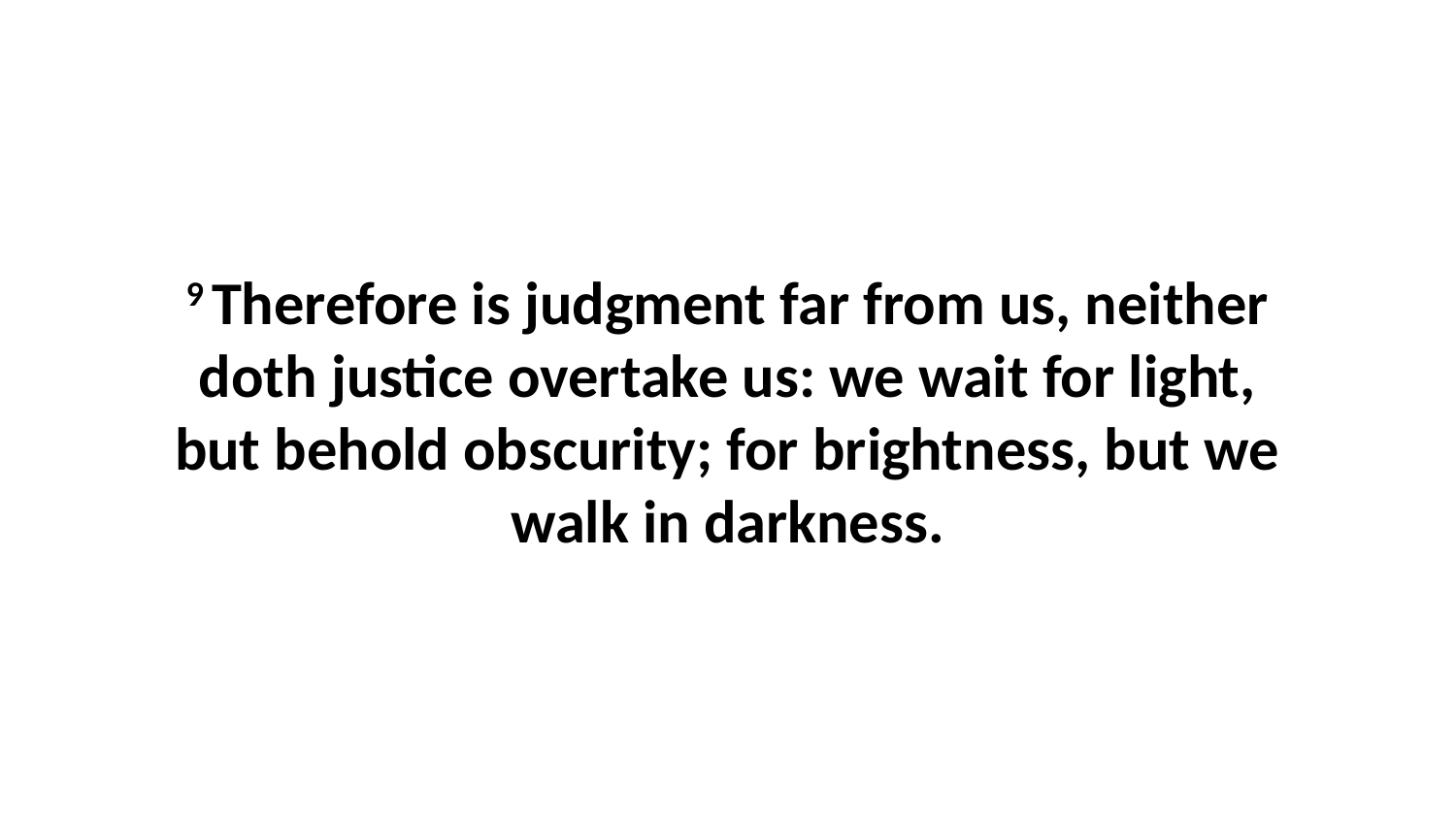

9 Therefore is judgment far from us, neither doth justice overtake us: we wait for light, but behold obscurity; for brightness, but we walk in darkness.